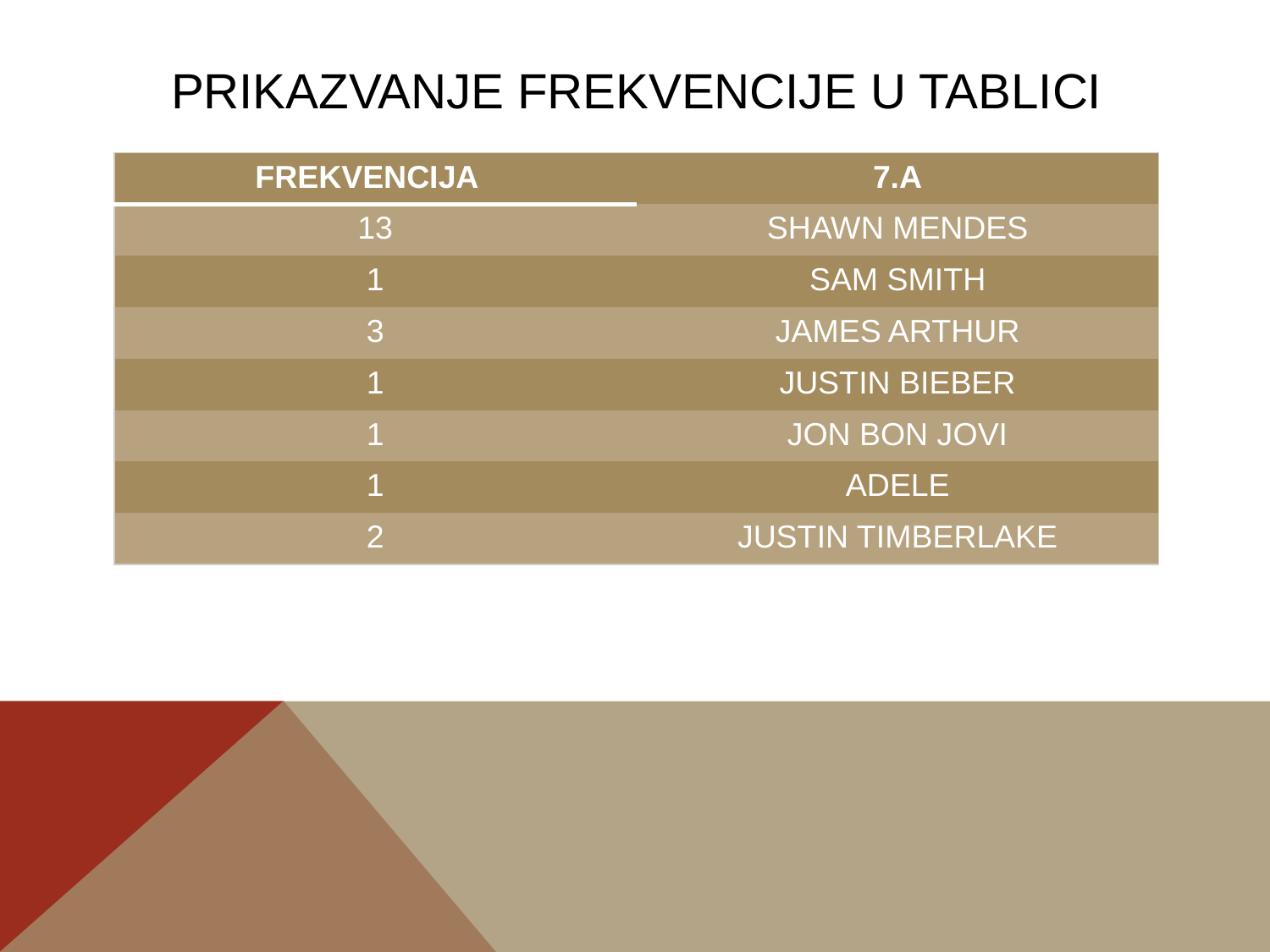

# PRIKAZVANJE frekvencije U TABLICI
| FREKVENCIJA | 7.A |
| --- | --- |
| 13 | SHAWN MENDES |
| 1 | SAM SMITH |
| 3 | JAMES ARTHUR |
| 1 | JUSTIN BIEBER |
| 1 | JON BON JOVI |
| 1 | ADELE |
| 2 | JUSTIN TIMBERLAKE |